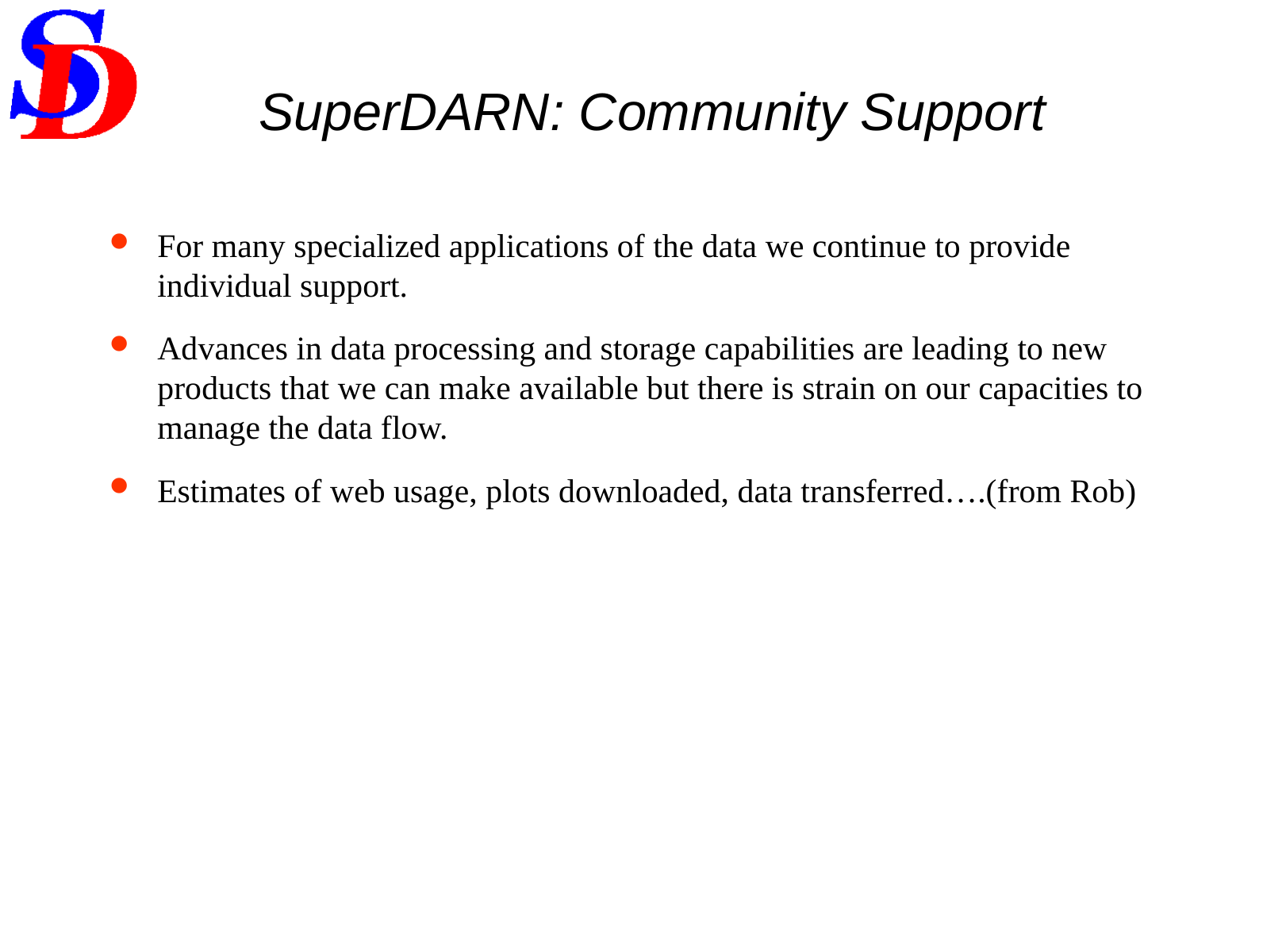

# SuperDARN: Community Support
For many specialized applications of the data we continue to provide individual support.
Advances in data processing and storage capabilities are leading to new products that we can make available but there is strain on our capacities to manage the data flow.
Estimates of web usage, plots downloaded, data transferred….(from Rob)